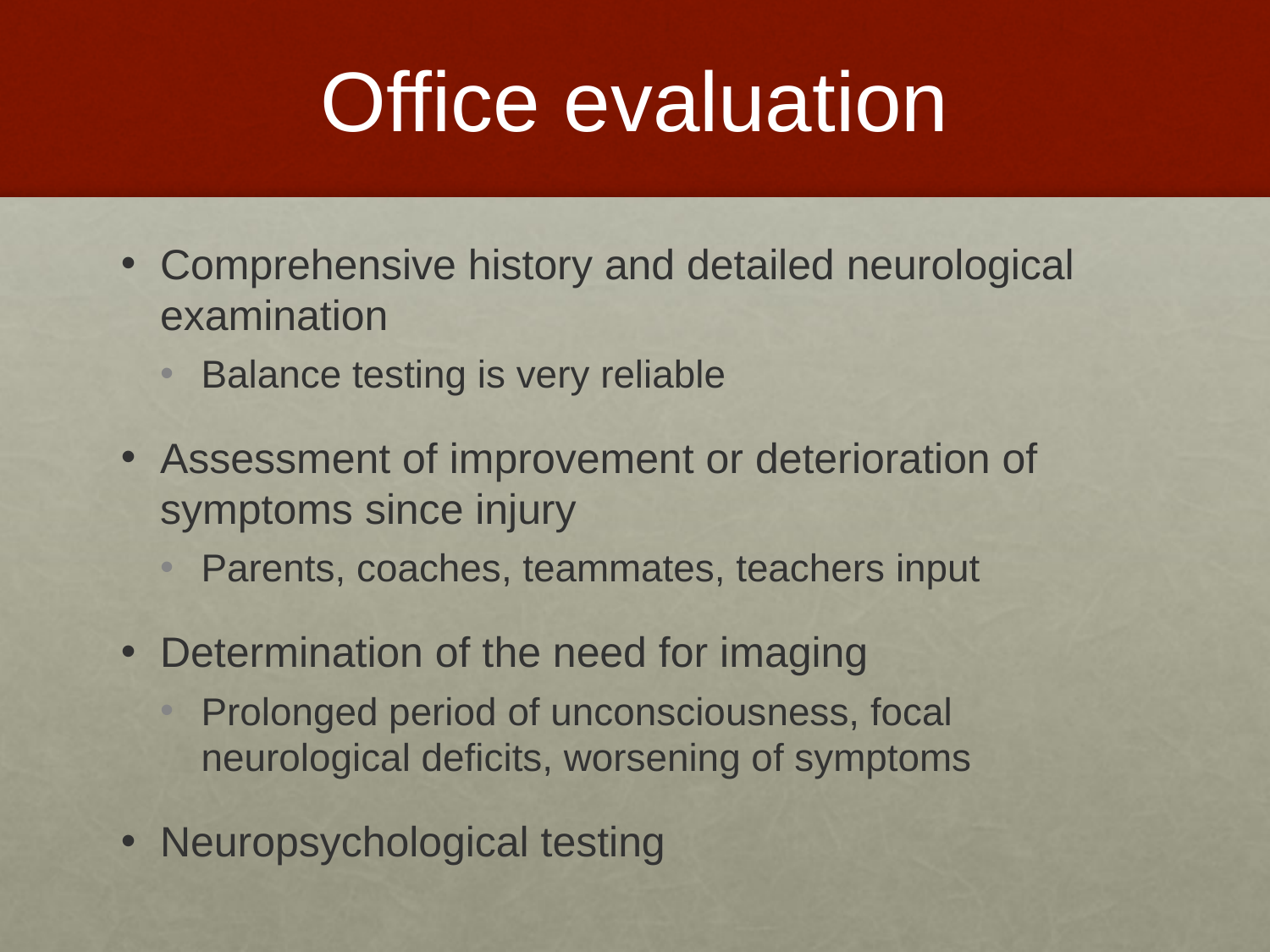

# Office evaluation
Comprehensive history and detailed neurological examination
Balance testing is very reliable
Assessment of improvement or deterioration of symptoms since injury
Parents, coaches, teammates, teachers input
Determination of the need for imaging
Prolonged period of unconsciousness, focal neurological deficits, worsening of symptoms
Neuropsychological testing